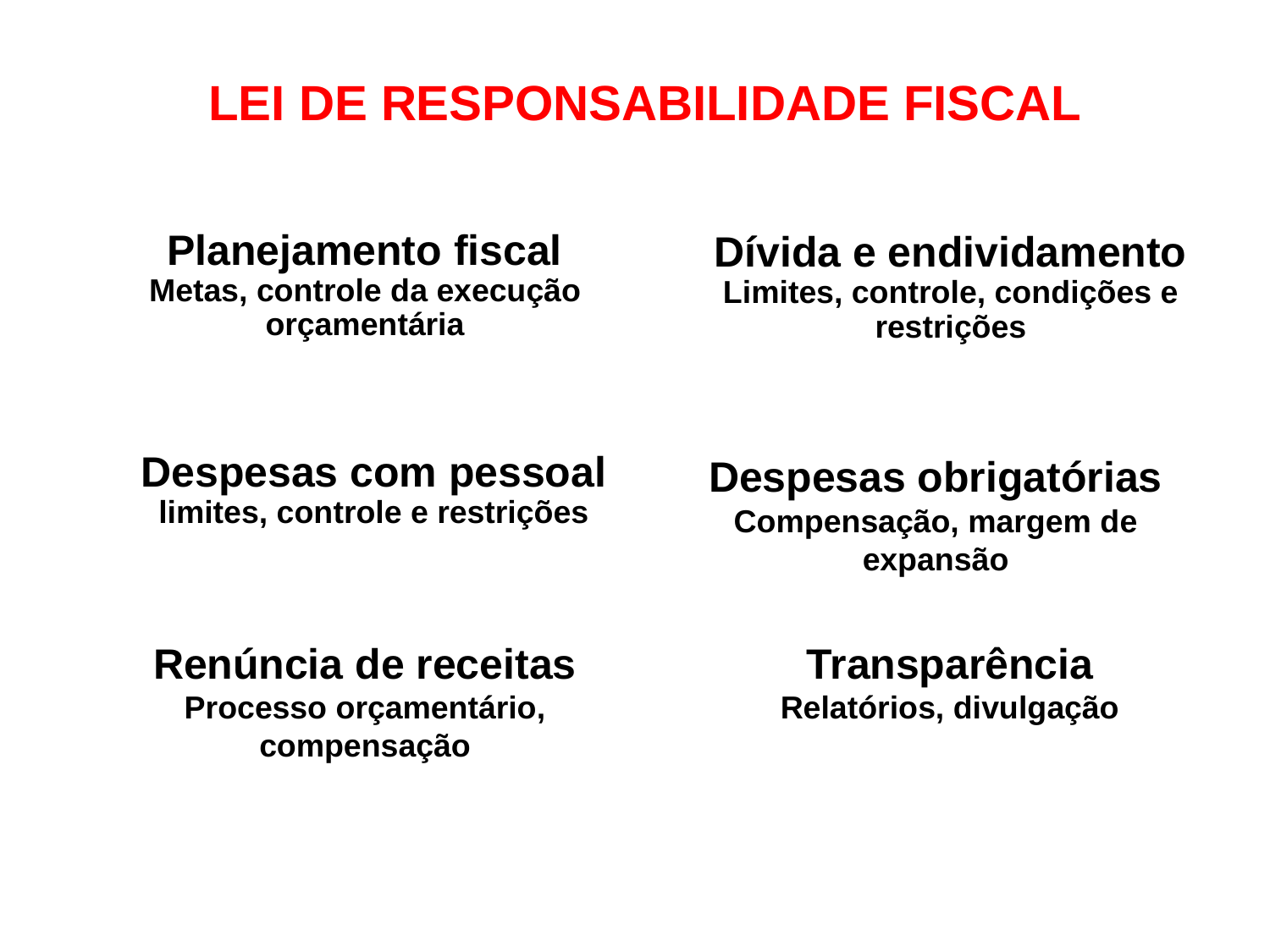

Lei de Responsabilidade Fiscal
Planejamento fiscal
Metas, controle da execução orçamentária
Dívida e endividamento
Limites, controle, condições e restrições
Despesas com pessoal
limites, controle e restrições
Despesas obrigatórias
Compensação, margem de expansão

Renúncia de receitas
Processo orçamentário, compensação
Transparência
Relatórios, divulgação